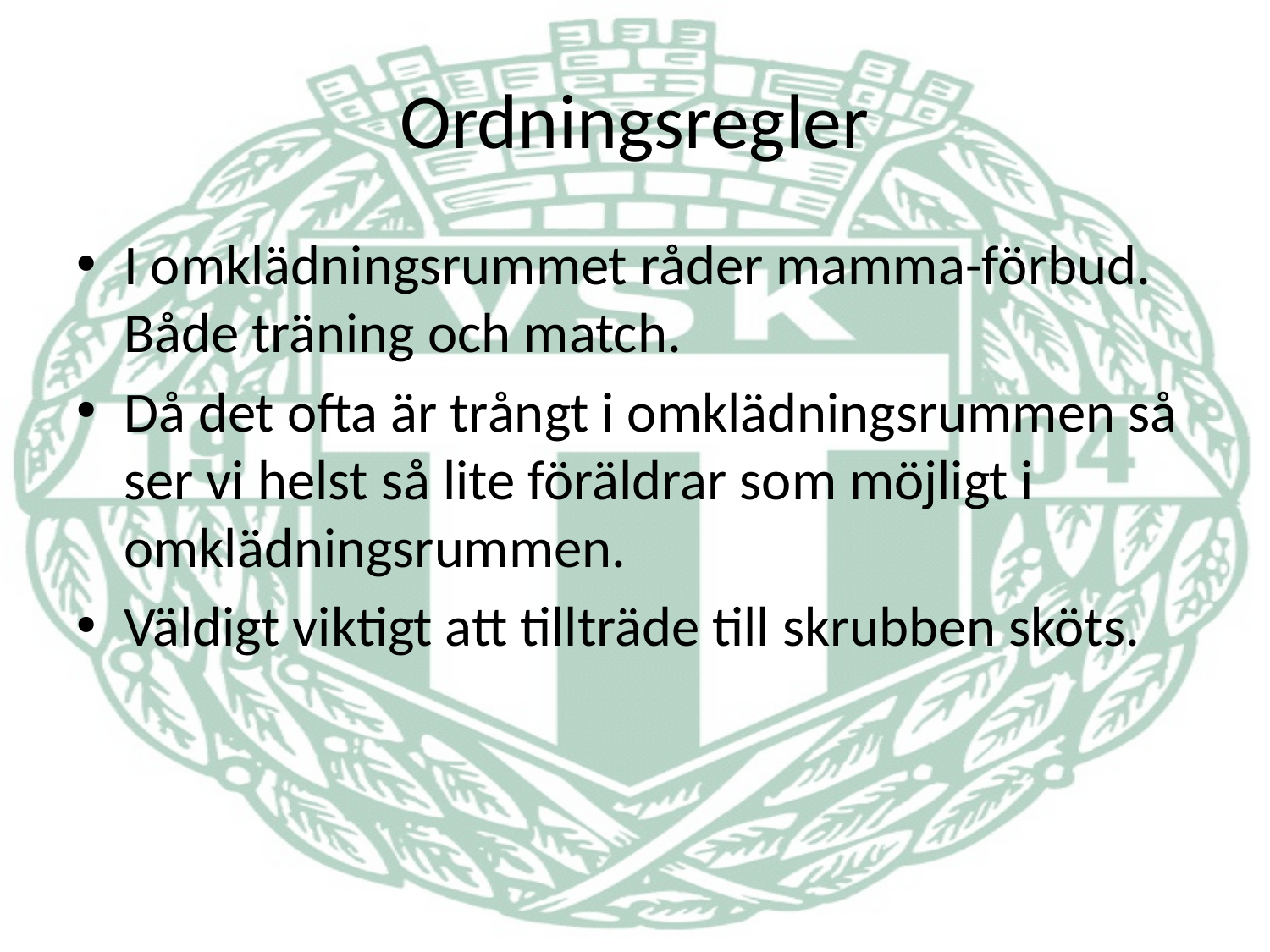

# Ordningsregler
I omklädningsrummet råder mamma-förbud. Både träning och match.
Då det ofta är trångt i omklädningsrummen så ser vi helst så lite föräldrar som möjligt i omklädningsrummen.
Väldigt viktigt att tillträde till skrubben sköts.